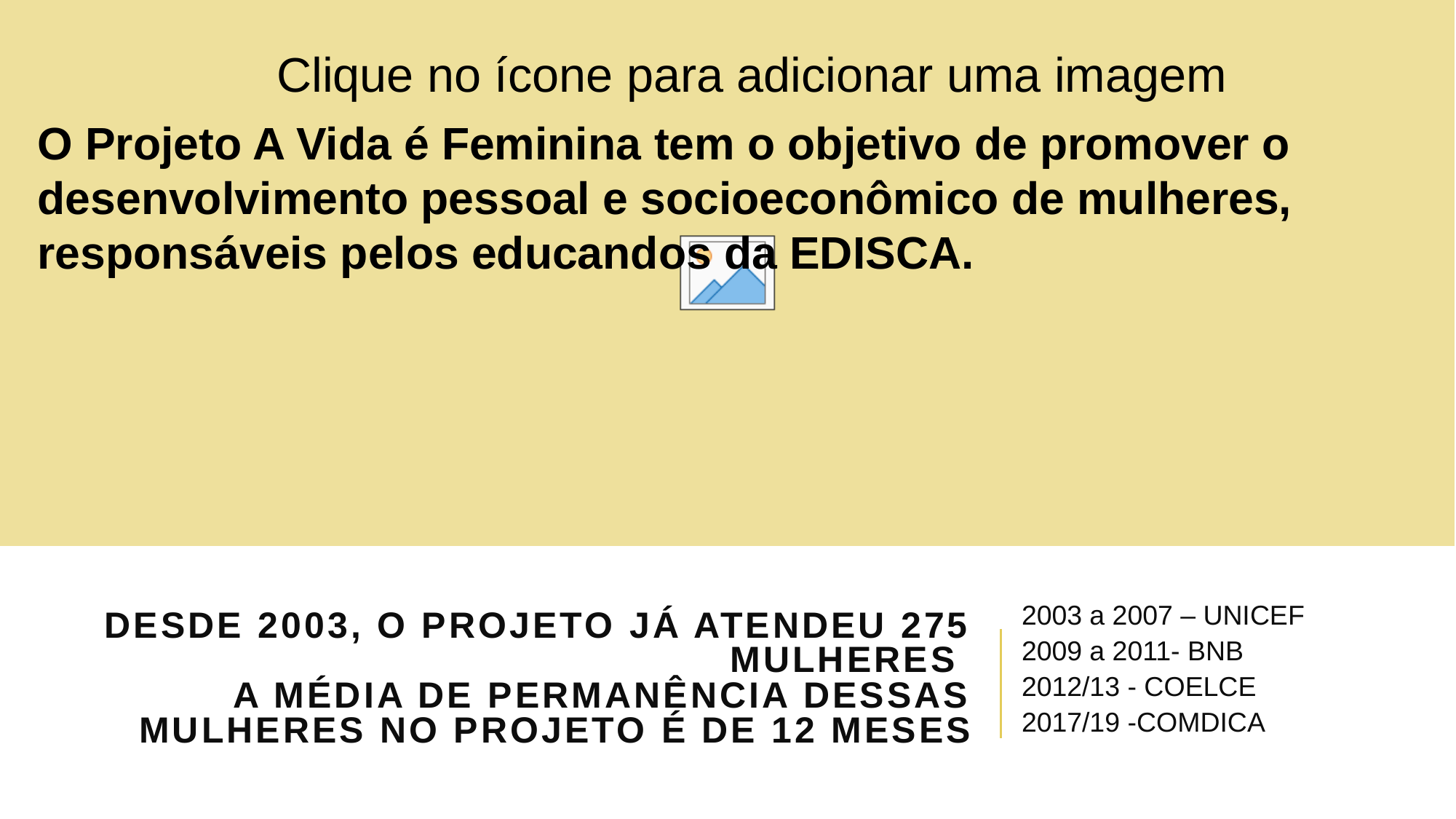

O Projeto A Vida é Feminina tem o objetivo de promover o desenvolvimento pessoal e socioeconômico de mulheres, responsáveis pelos educandos da EDISCA.
2003 a 2007 – UNICEF
2009 a 2011- BNB
2012/13 - COELCE
2017/19 -COMDICA
# Desde 2003, o projeto já atendeu 275 mulheres A média de permanência dessas mulheres no projeto é de 12 meses